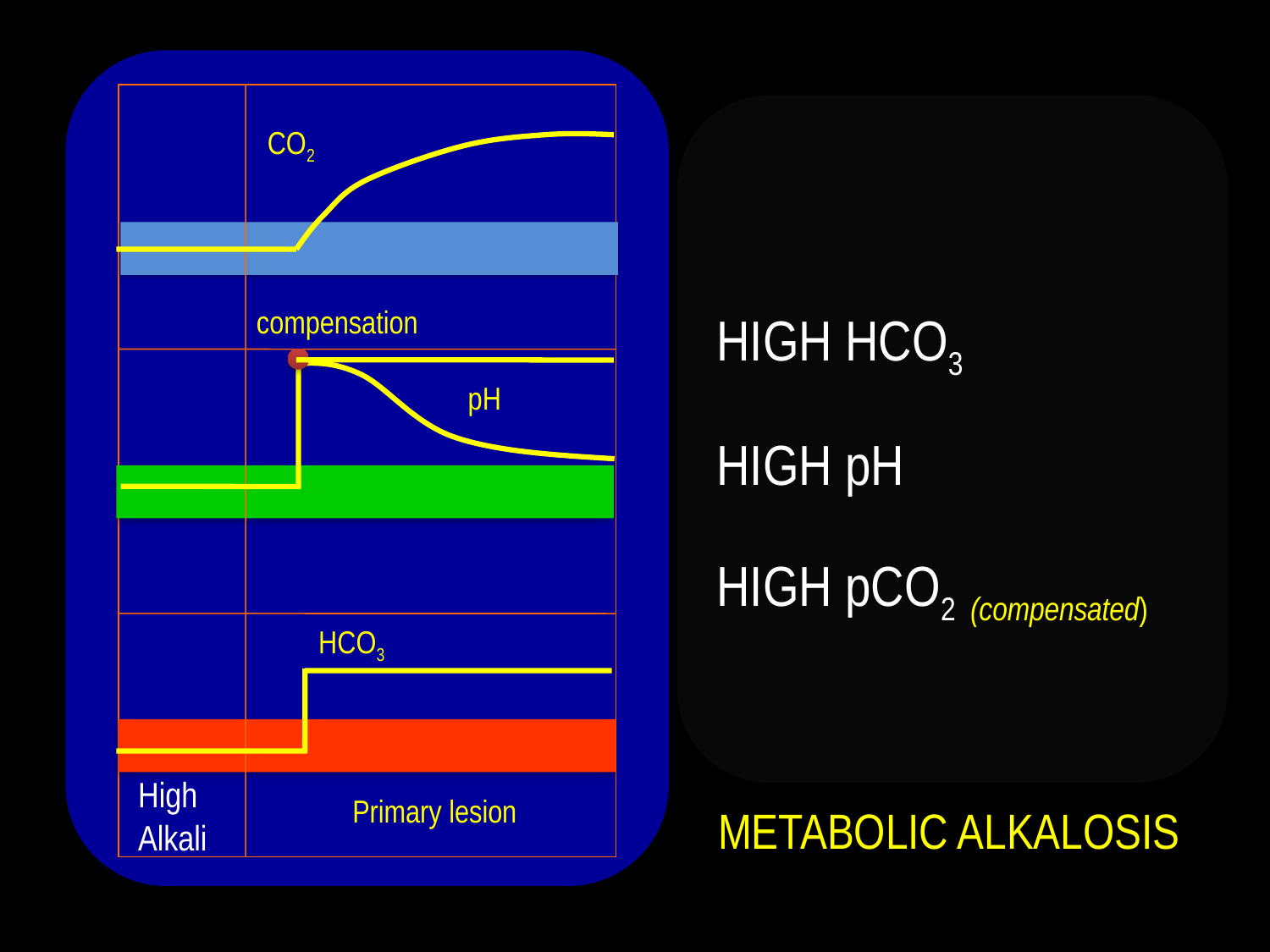

HIGH HCO3
HIGH pH
HIGH pCO2  (compensated)
CO2
HYPO   VENTILATION

compensation

pH
BICARB  CHANGES
pH in same direction

HCO3

High
Alkali
Primary lesion
METABOLIC ALKALOSIS